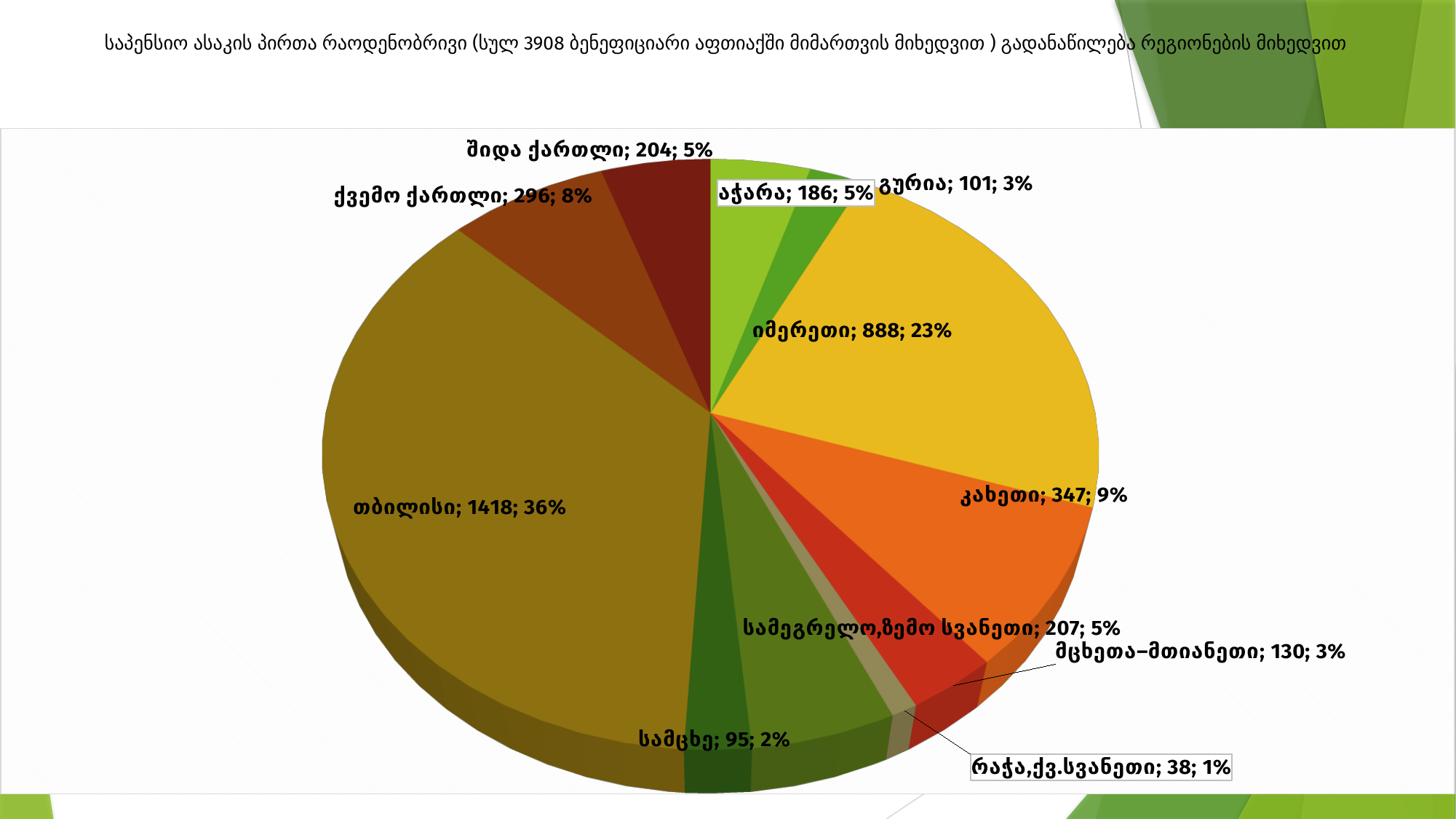

# საპენსიო ასაკის პირთა რაოდენობრივი (სულ 3908 ბენეფიციარი აფთიაქში მიმართვის მიხედვით ) გადანაწილება რეგიონების მიხედვით

[unsupported chart]